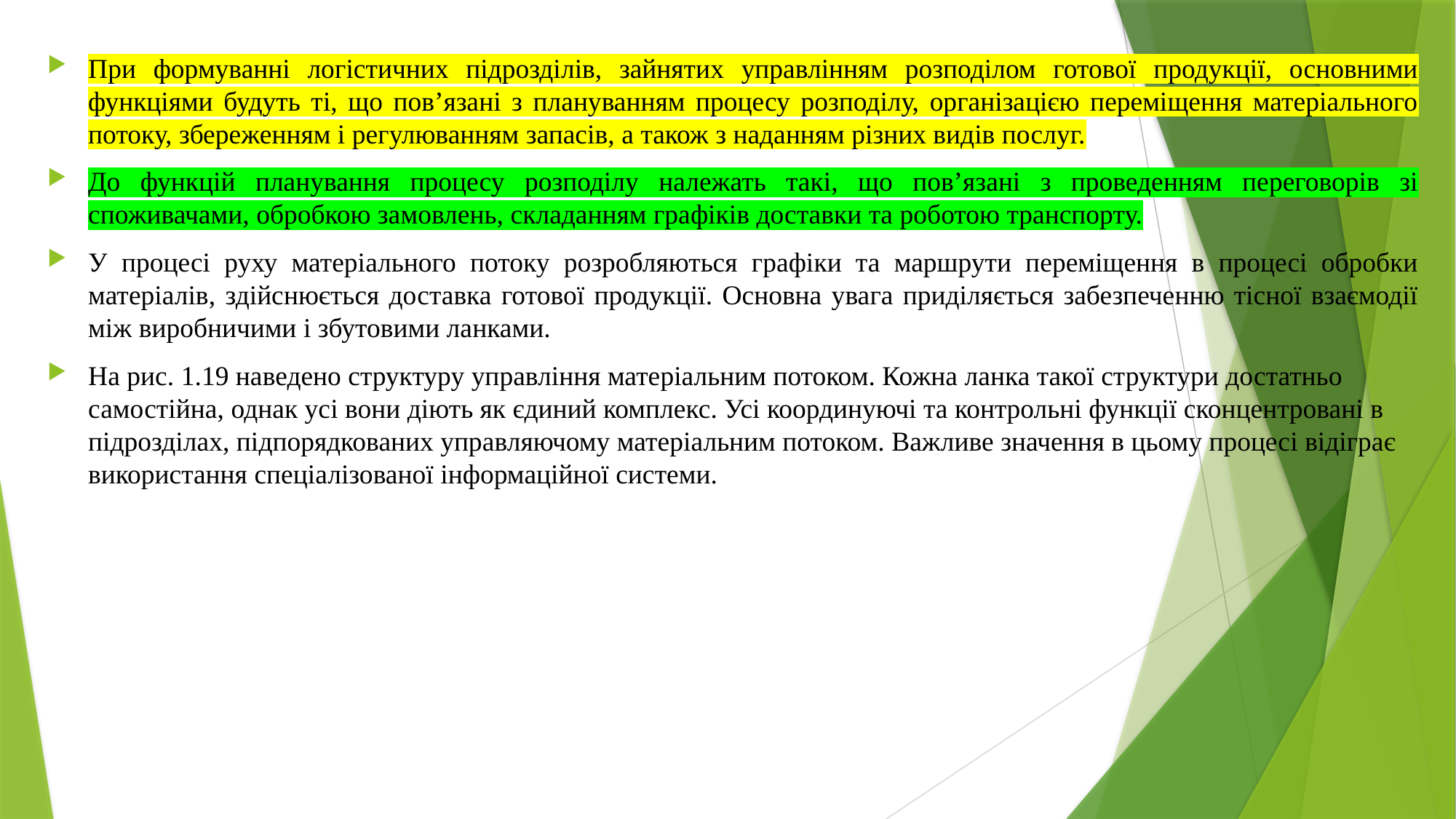

При формуванні логістичних підрозділів, зайнятих управлінням розподілом готової продукції, основними функціями будуть ті, що пов’язані з плануванням процесу розподілу, організацією переміщення матеріального потоку, збереженням і регулюванням запасів, а також з наданням різних видів послуг.
До функцій планування процесу розподілу належать такі, що пов’язані з проведенням переговорів зі споживачами, обробкою замовлень, складанням графіків доставки та роботою транспорту.
У процесі руху матеріального потоку розробляються графіки та маршрути переміщення в процесі обробки матеріалів, здійснюється доставка готової продукції. Основна увага приділяється забезпеченню тісної взаємодії між виробничими і збутовими ланками.
На рис. 1.19 наведено структуру управління матеріальним потоком. Кожна ланка такої структури достатньо самостійна, однак усі вони діють як єдиний комплекс. Усі координуючі та контрольні функції сконцентровані в підрозділах, підпорядкованих управляючому матеріальним потоком. Важливе значення в цьому процесі відіграє використання спеціалізованої інформаційної системи.